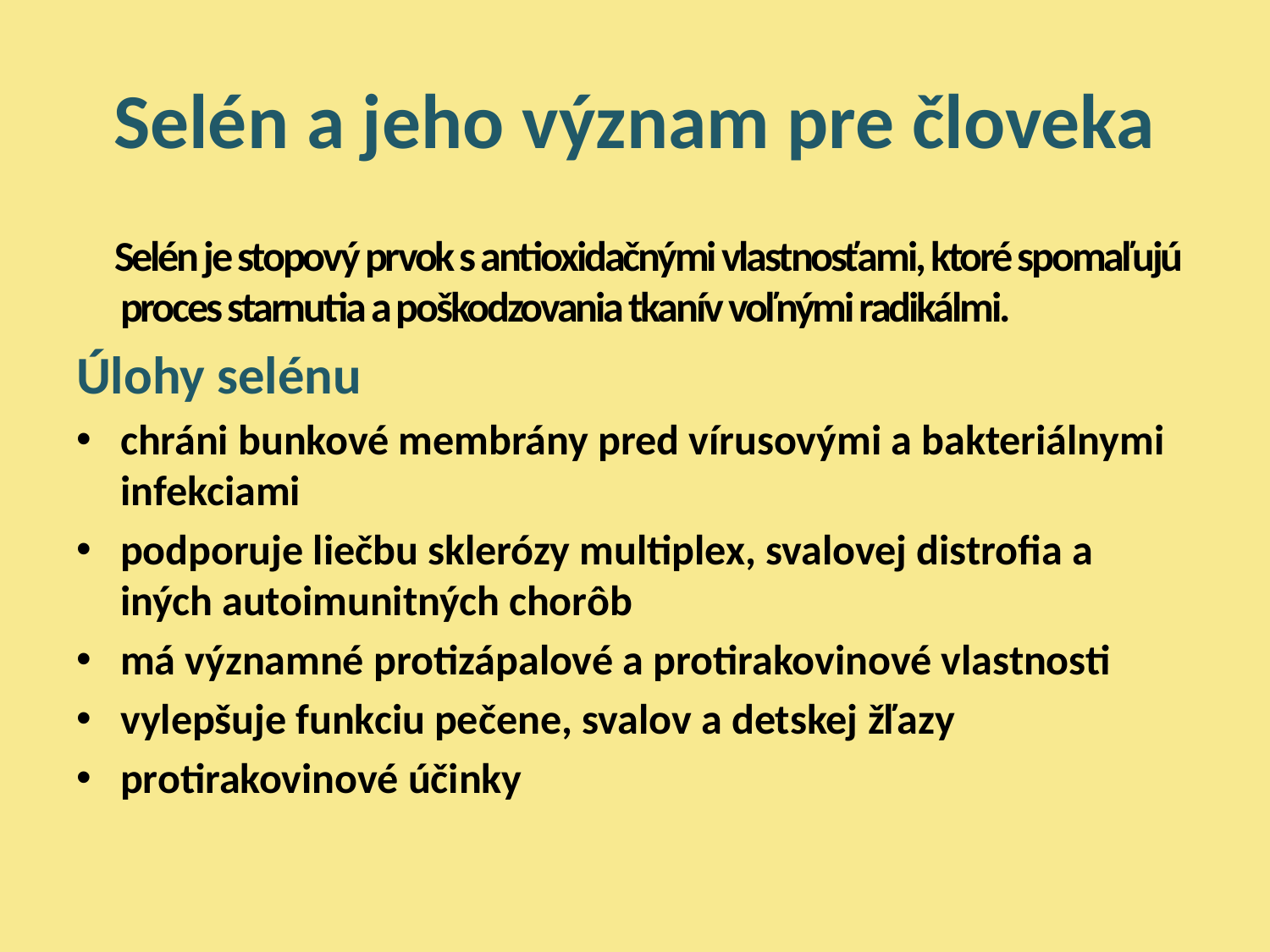

# Selén a jeho význam pre človeka
    Selén je stopový prvok s antioxidačnými vlastnosťami, ktoré spomaľujú proces starnutia a poškodzovania tkanív voľnými radikálmi.
Úlohy selénu
chráni bunkové membrány pred vírusovými a bakteriálnymi infekciami
podporuje liečbu sklerózy multiplex, svalovej distrofia a iných autoimunitných chorôb
má významné protizápalové a protirakovinové vlastnosti
vylepšuje funkciu pečene, svalov a detskej žľazy
protirakovinové účinky